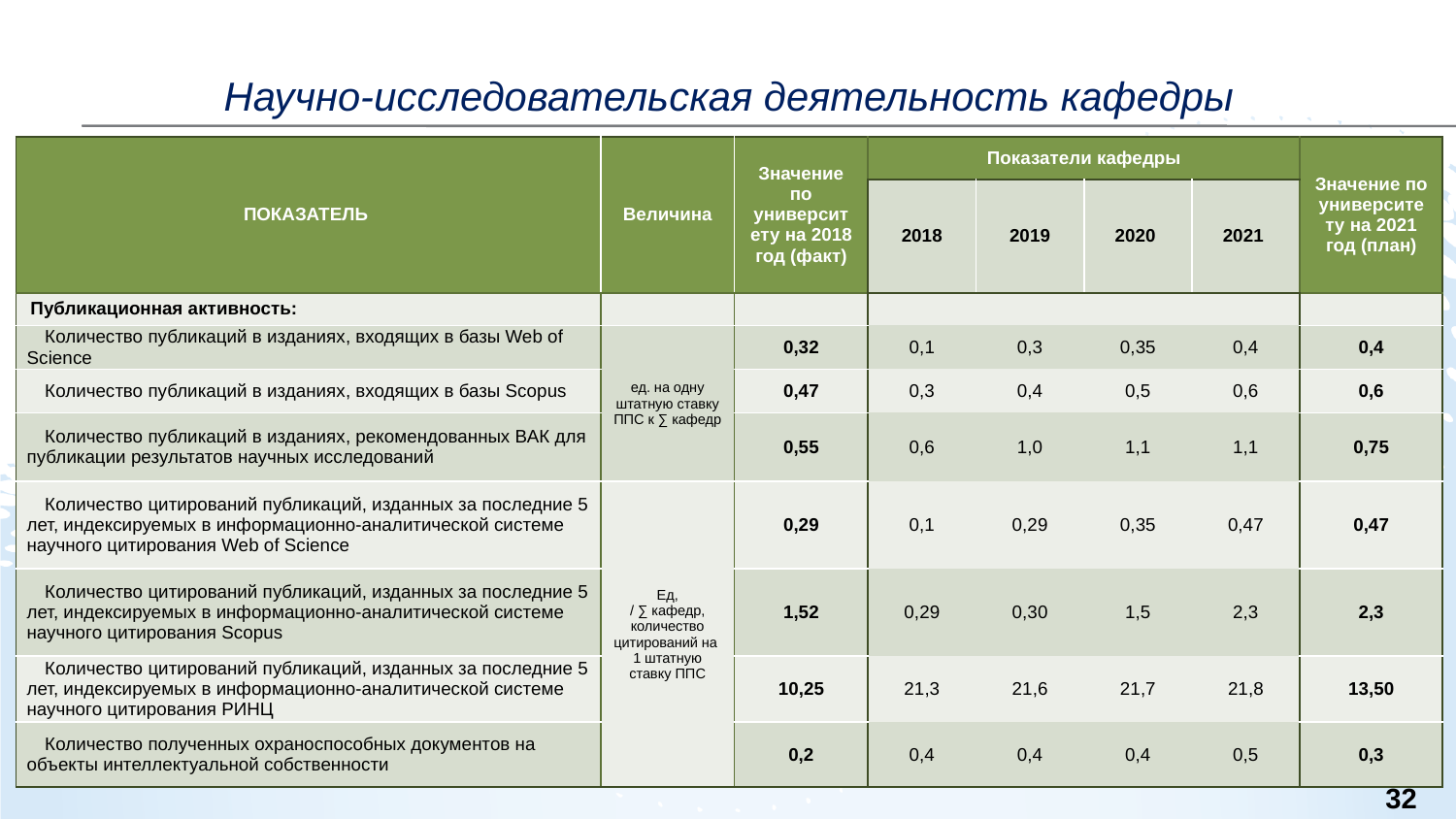

Научно-исследовательская деятельность кафедры
| ПОКАЗАТЕЛЬ | Величина | Значение по университету на 2018 год (факт) | Показатели кафедры |  |  |  | Значение по университету на 2021 год (план) |
| --- | --- | --- | --- | --- | --- | --- | --- |
|  |  |  | 2018 | 2019 | 2020 | 2021 |  |
| Публикационная активность: |  |  |  |  |  |  |  |
| Количество публикаций в изданиях, входящих в базы Web of Science | ед. на одну штатную ставку ППС к ∑ кафедр | 0,32 | 0,1 | 0,3 | 0,35 | 0,4 | 0,4 |
| Количество публикаций в изданиях, входящих в базы Scopus |  | 0,47 | 0,3 | 0,4 | 0,5 | 0,6 | 0,6 |
| Количество публикаций в изданиях, рекомендованных ВАК для публикации результатов научных исследований |  | 0,55 | 0,6 | 1,0 | 1,1 | 1,1 | 0,75 |
| Количество цитирований публикаций, изданных за последние 5 лет, индексируемых в информационно-аналитической системе научного цитирования Web of Science | Ед, / ∑ кафедр, количество цитирований на 1 штатную ставку ППС | 0,29 | 0,1 | 0,29 | 0,35 | 0,47 | 0,47 |
| Количество цитирований публикаций, изданных за последние 5 лет, индексируемых в информационно-аналитической системе научного цитирования Scopus |  | 1,52 | 0,29 | 0,30 | 1,5 | 2,3 | 2,3 |
| Количество цитирований публикаций, изданных за последние 5 лет, индексируемых в информационно-аналитической системе научного цитирования РИНЦ |  | 10,25 | 21,3 | 21,6 | 21,7 | 21,8 | 13,50 |
| Количество полученных охраноспособных документов на объекты интеллектуальной собственности |  | 0,2 | 0,4 | 0,4 | 0,4 | 0,5 | 0,3 |
32